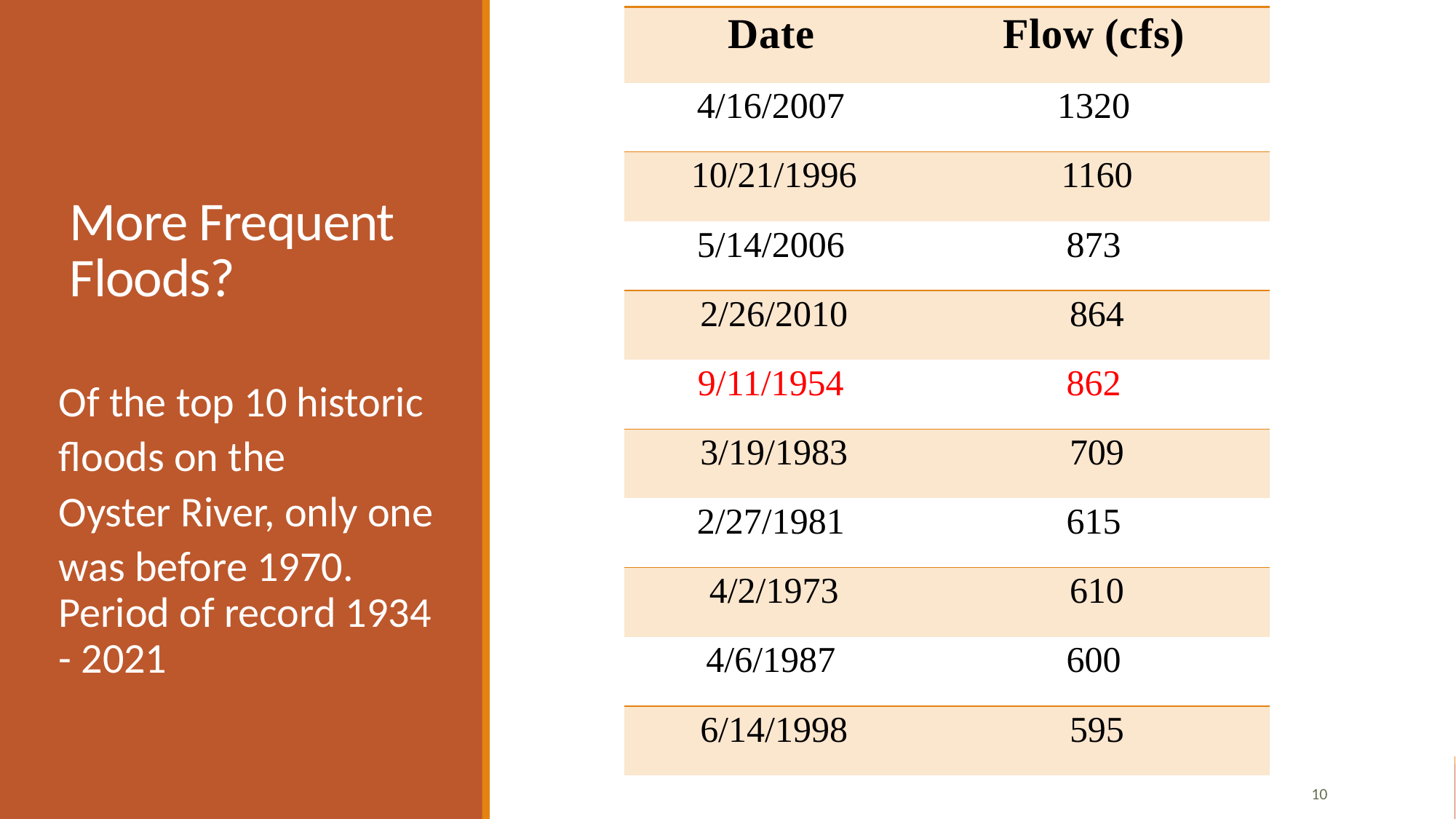

| Date | Flow (cfs) |
| --- | --- |
| 4/16/2007 | 1320 |
| 10/21/1996 | 1160 |
| 5/14/2006 | 873 |
| 2/26/2010 | 864 |
| 9/11/1954 | 862 |
| 3/19/1983 | 709 |
| 2/27/1981 | 615 |
| 4/2/1973 | 610 |
| 4/6/1987 | 600 |
| 6/14/1998 | 595 |
# More Frequent Floods?
Of the top 10 historic
floods on the
Oyster River, only one
was before 1970.  Period of record 1934 - 2021
10